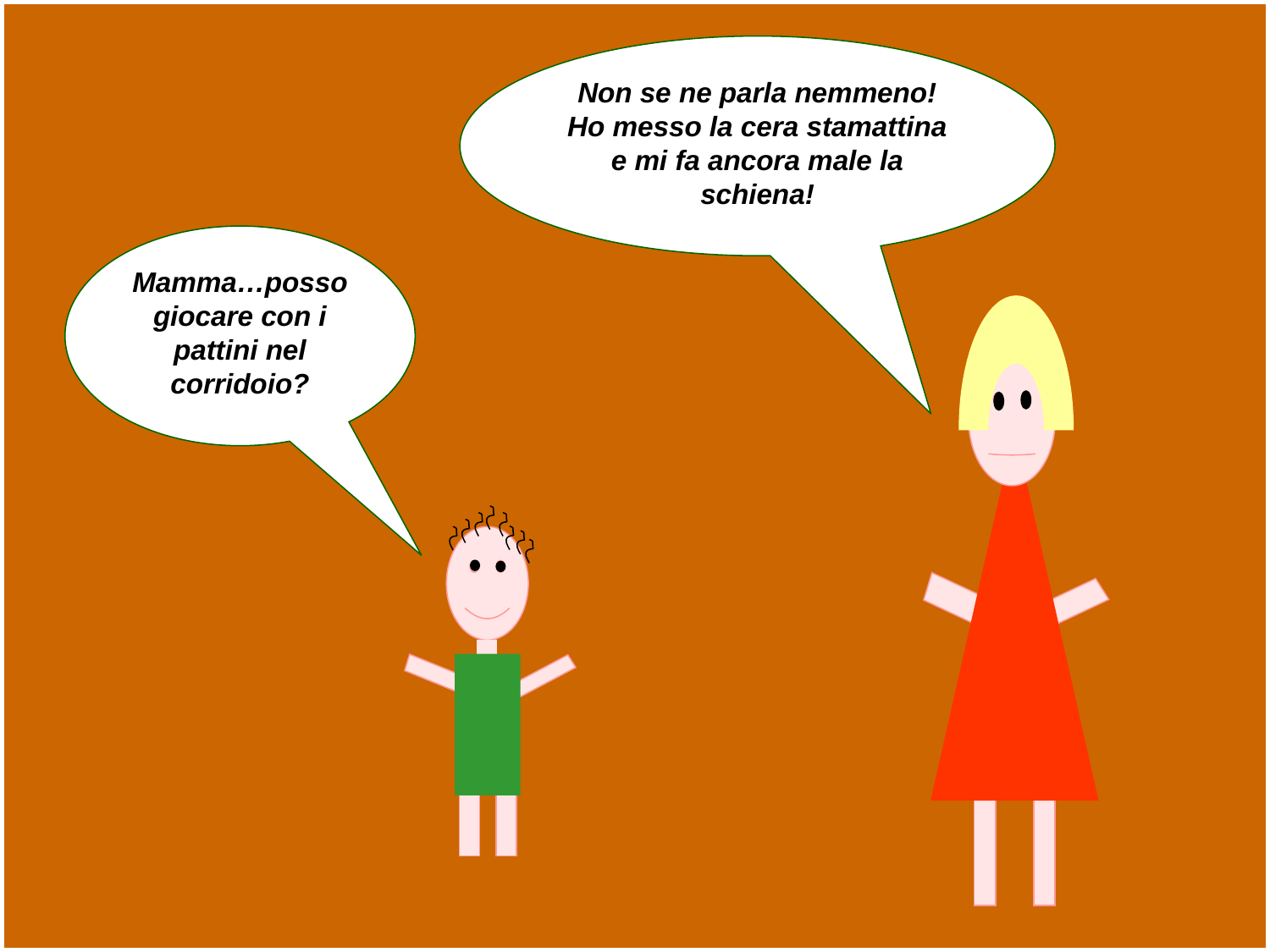

Non se ne parla nemmeno!
Ho messo la cera stamattina e mi fa ancora male la schiena!
Mamma…posso giocare con i pattini nel corridoio?